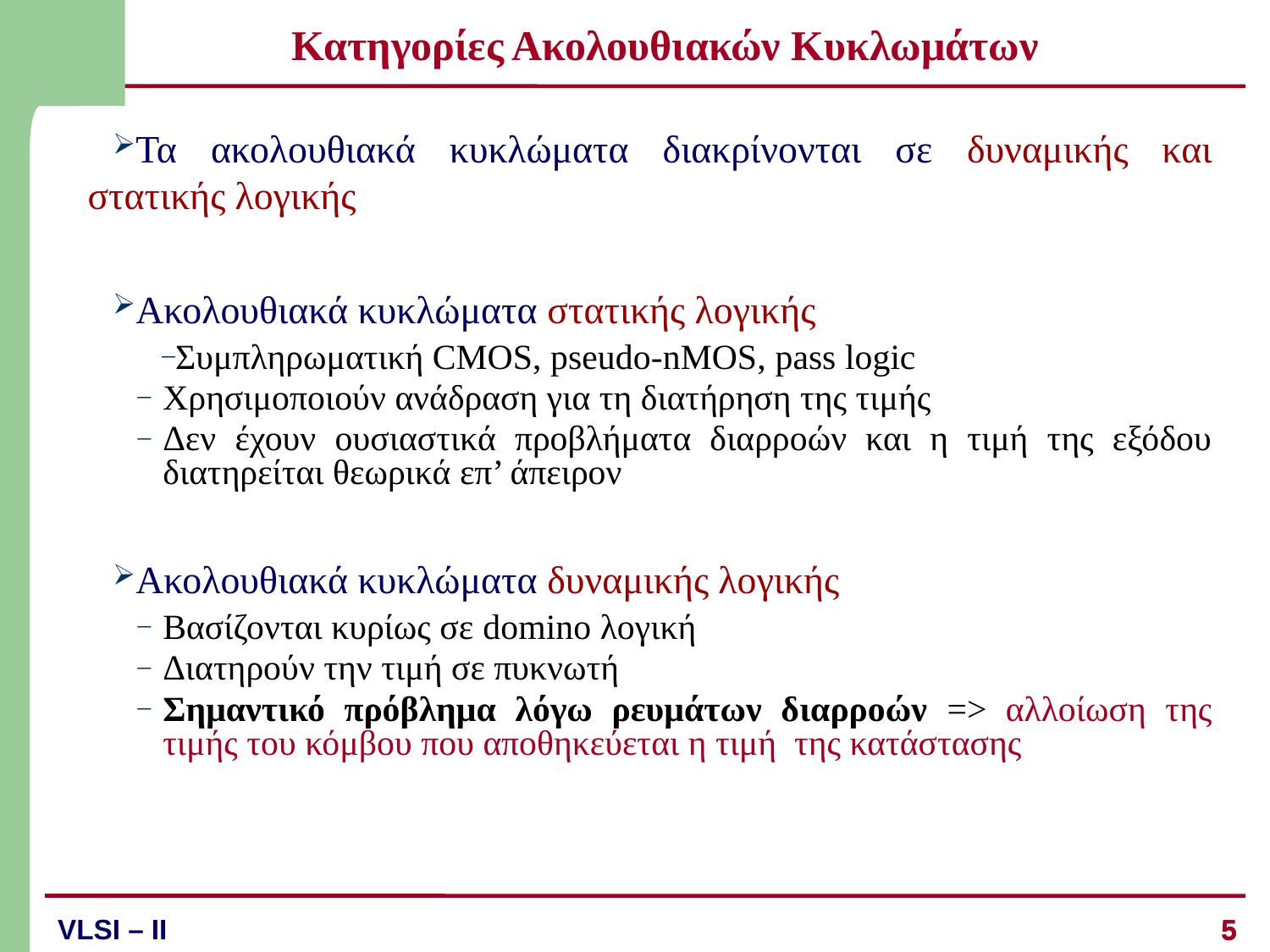

# Κατηγορίες Ακολουθιακών Κυκλωμάτων
Τα ακολουθιακά κυκλώματα διακρίνονται σε δυναμικής και στατικής λογικής

Ακολουθιακά κυκλώματα στατικής λογικής
Συμπληρωματική CMOS, pseudo-nMOS, pass logic
Χρησιμοποιούν ανάδραση για τη διατήρηση της τιμής
Δεν έχουν ουσιαστικά προβλήματα διαρροών και η τιμή της εξόδου διατηρείται θεωρικά επ’ άπειρον

Ακολουθιακά κυκλώματα δυναμικής λογικής
Βασίζονται κυρίως σε domino λογική
Διατηρούν την τιμή σε πυκνωτή
Σημαντικό πρόβλημα λόγω ρευμάτων διαρροών => αλλοίωση της τιμής του κόμβου που αποθηκεύεται η τιμή  της κατάστασης
5
5
VLSI – II